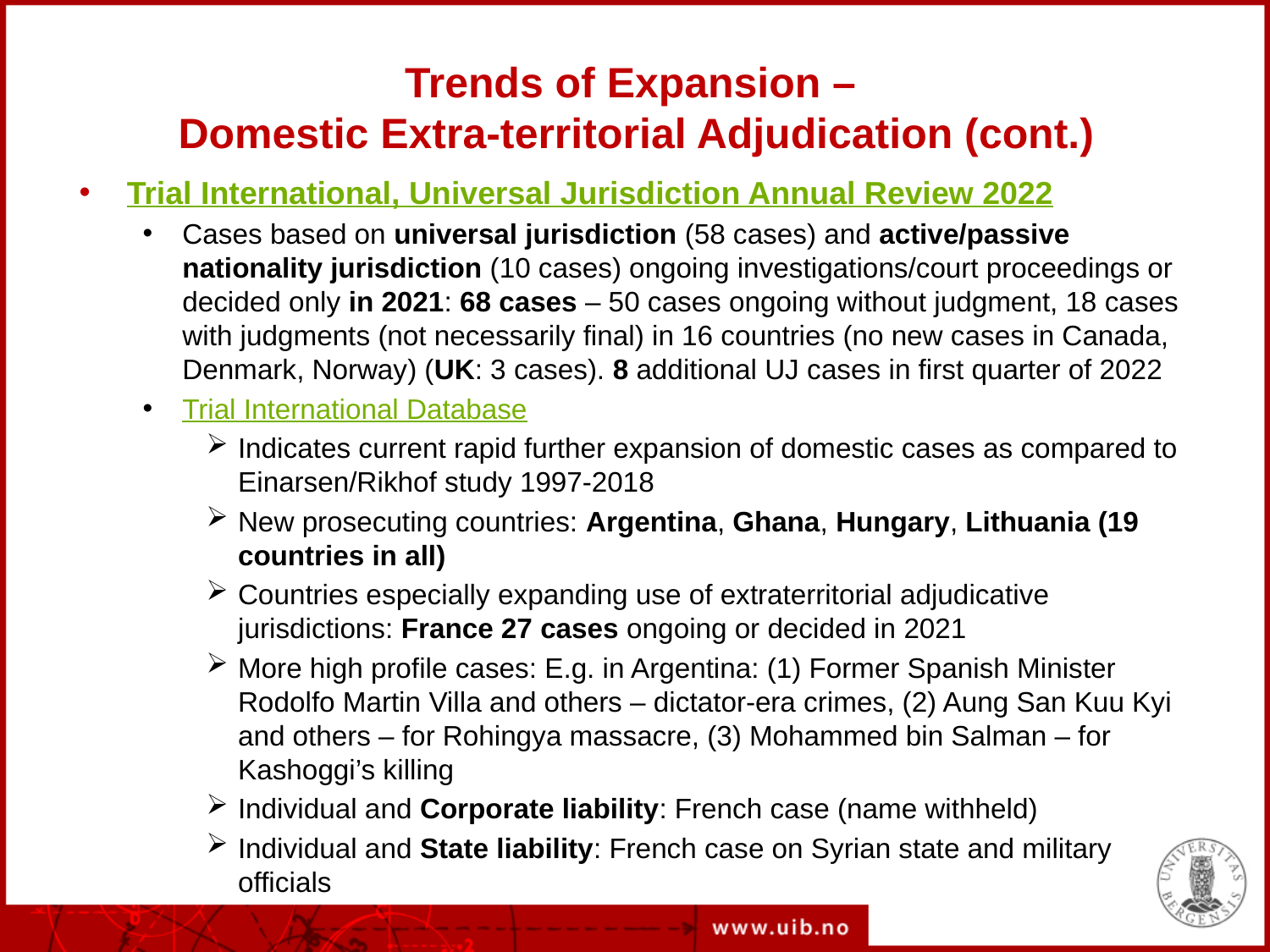

# Trends of Expansion – Domestic Extra-territorial Adjudication (cont.)
Trial International, Universal Jurisdiction Annual Review 2022
Cases based on universal jurisdiction (58 cases) and active/passive nationality jurisdiction (10 cases) ongoing investigations/court proceedings or decided only in 2021: 68 cases – 50 cases ongoing without judgment, 18 cases with judgments (not necessarily final) in 16 countries (no new cases in Canada, Denmark, Norway) (UK: 3 cases). 8 additional UJ cases in first quarter of 2022
Trial International Database
Indicates current rapid further expansion of domestic cases as compared to Einarsen/Rikhof study 1997-2018
New prosecuting countries: Argentina, Ghana, Hungary, Lithuania (19 countries in all)
Countries especially expanding use of extraterritorial adjudicative jurisdictions: France 27 cases ongoing or decided in 2021
More high profile cases: E.g. in Argentina: (1) Former Spanish Minister Rodolfo Martin Villa and others – dictator-era crimes, (2) Aung San Kuu Kyi and others – for Rohingya massacre, (3) Mohammed bin Salman – for Kashoggi’s killing
Individual and Corporate liability: French case (name withheld)
Individual and State liability: French case on Syrian state and military officials